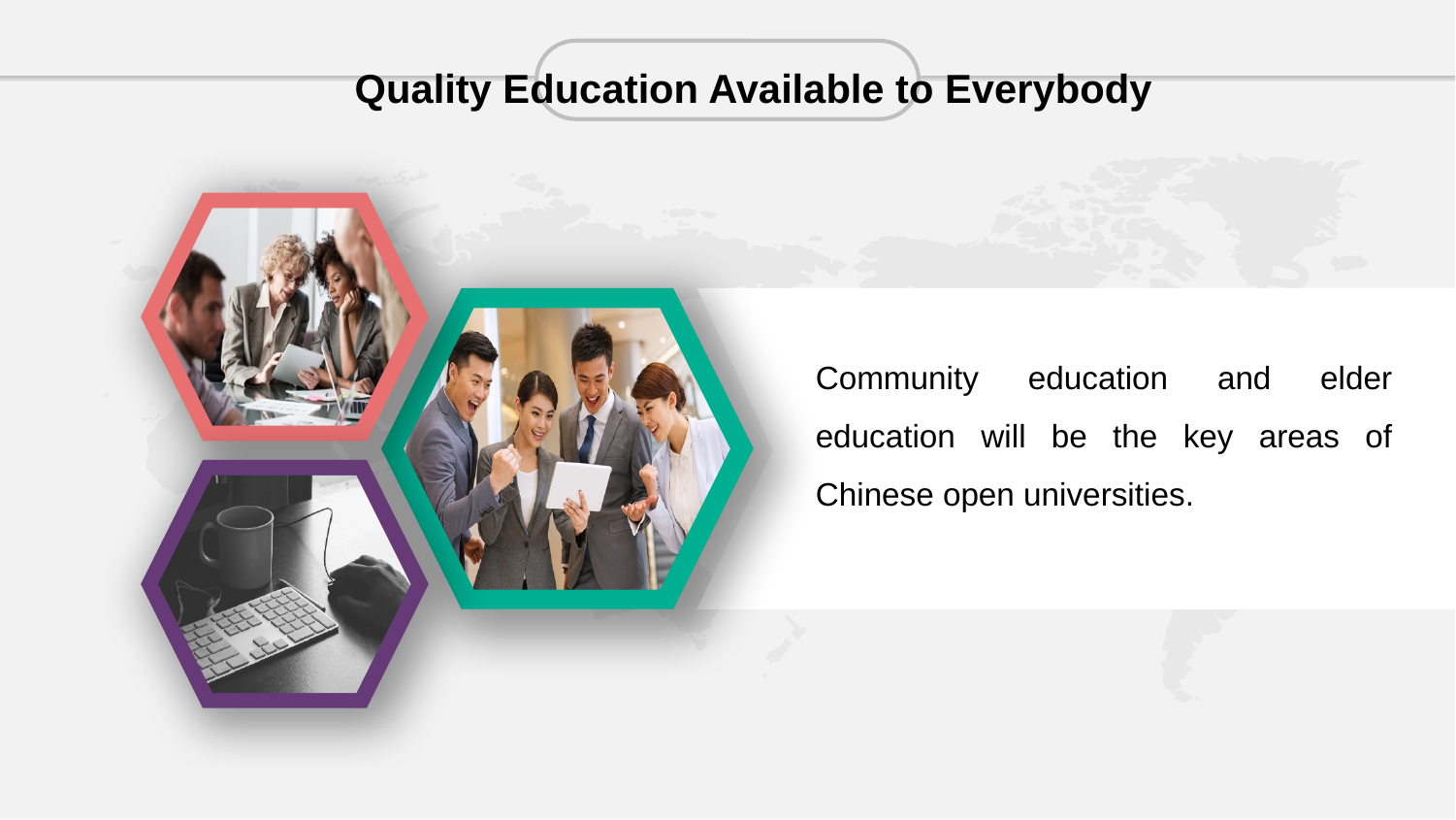

Quality Education Available to Everybody

Community education and elder education will be the key areas of Chinese open universities.